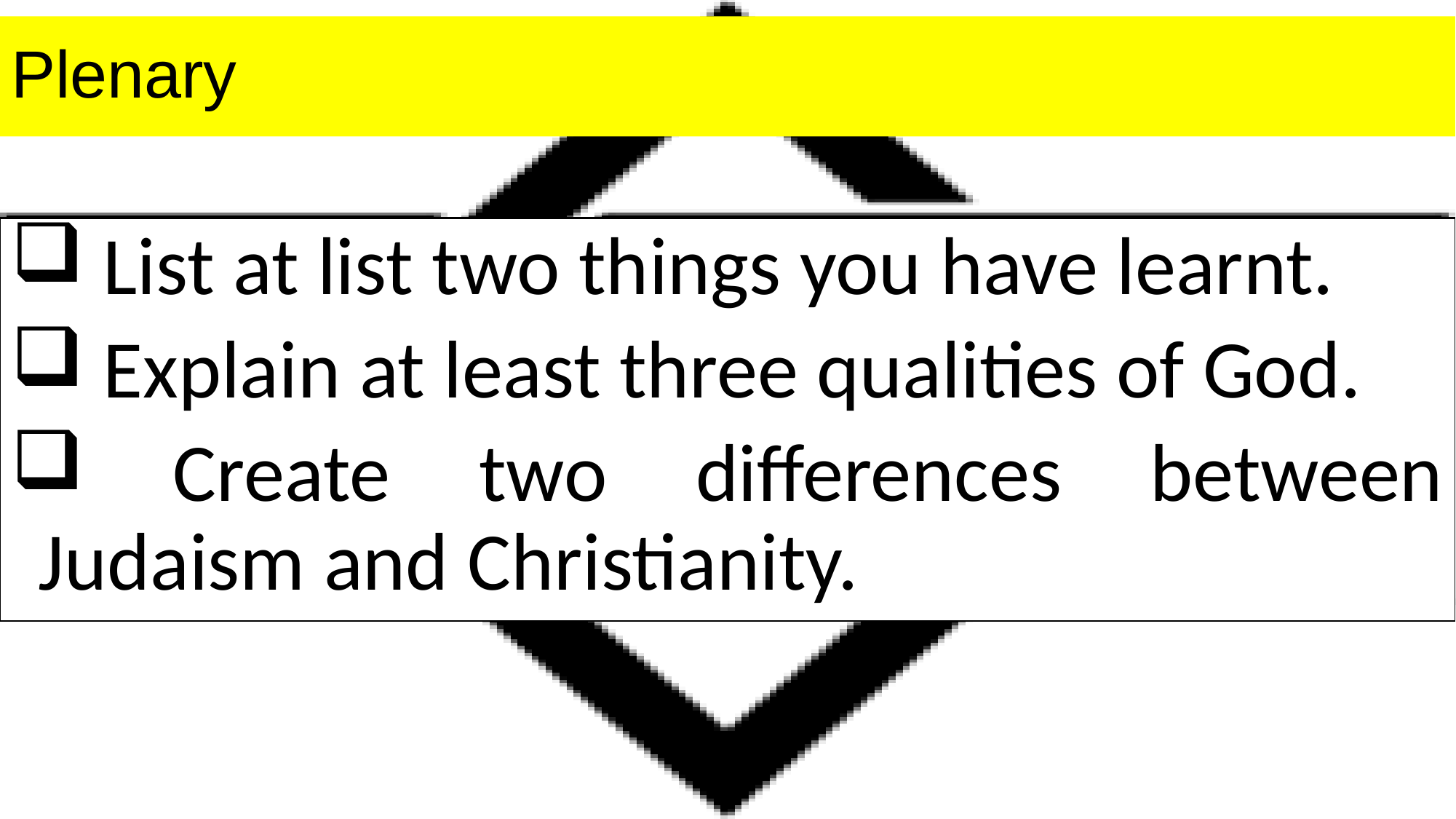

# Plenary
 List at list two things you have learnt.
 Explain at least three qualities of God.
 Create two differences between Judaism and Christianity.